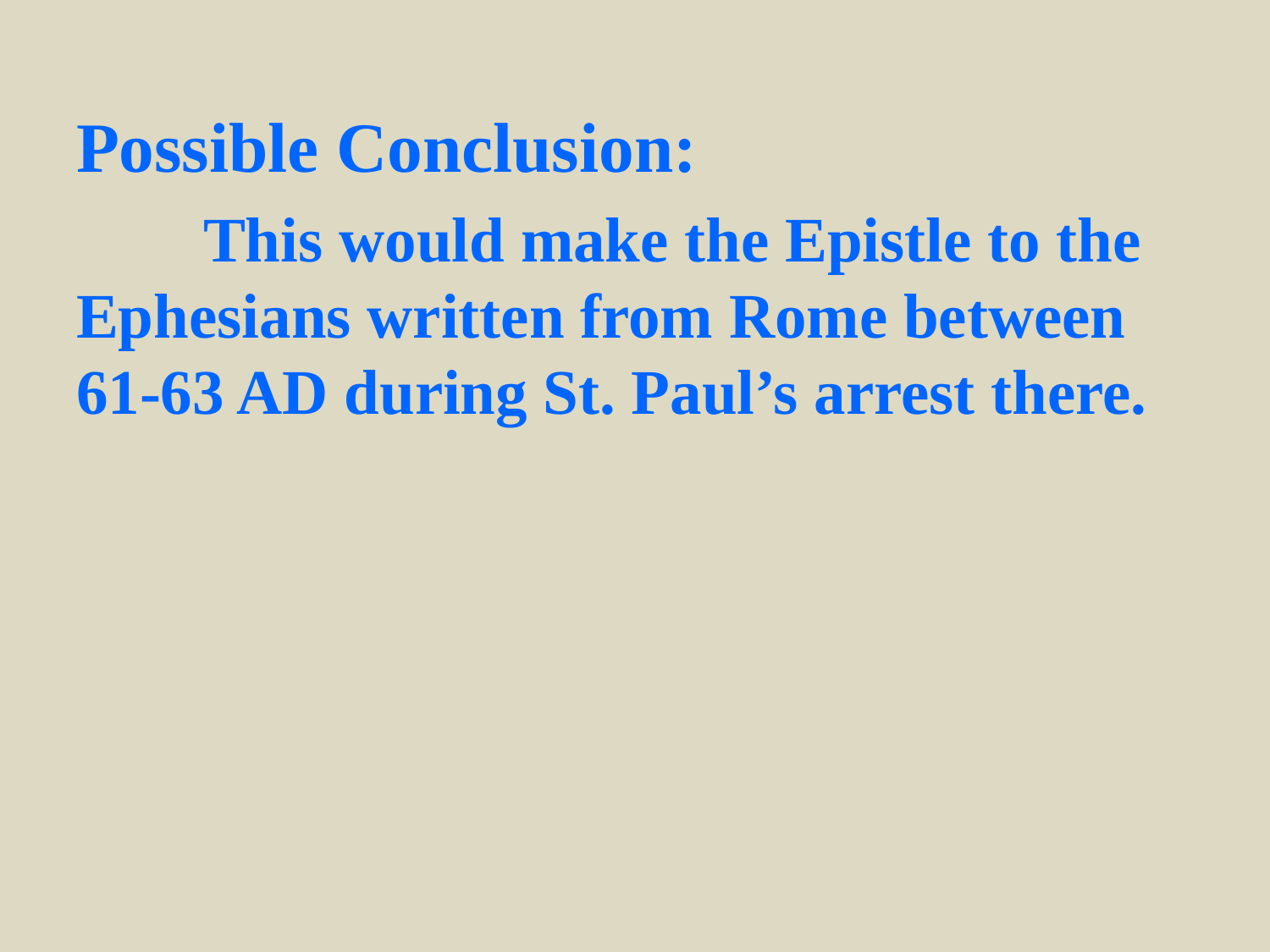

Possible Conclusion:
	This would make the Epistle to the Ephesians written from Rome between 61-63 AD during St. Paul’s arrest there.